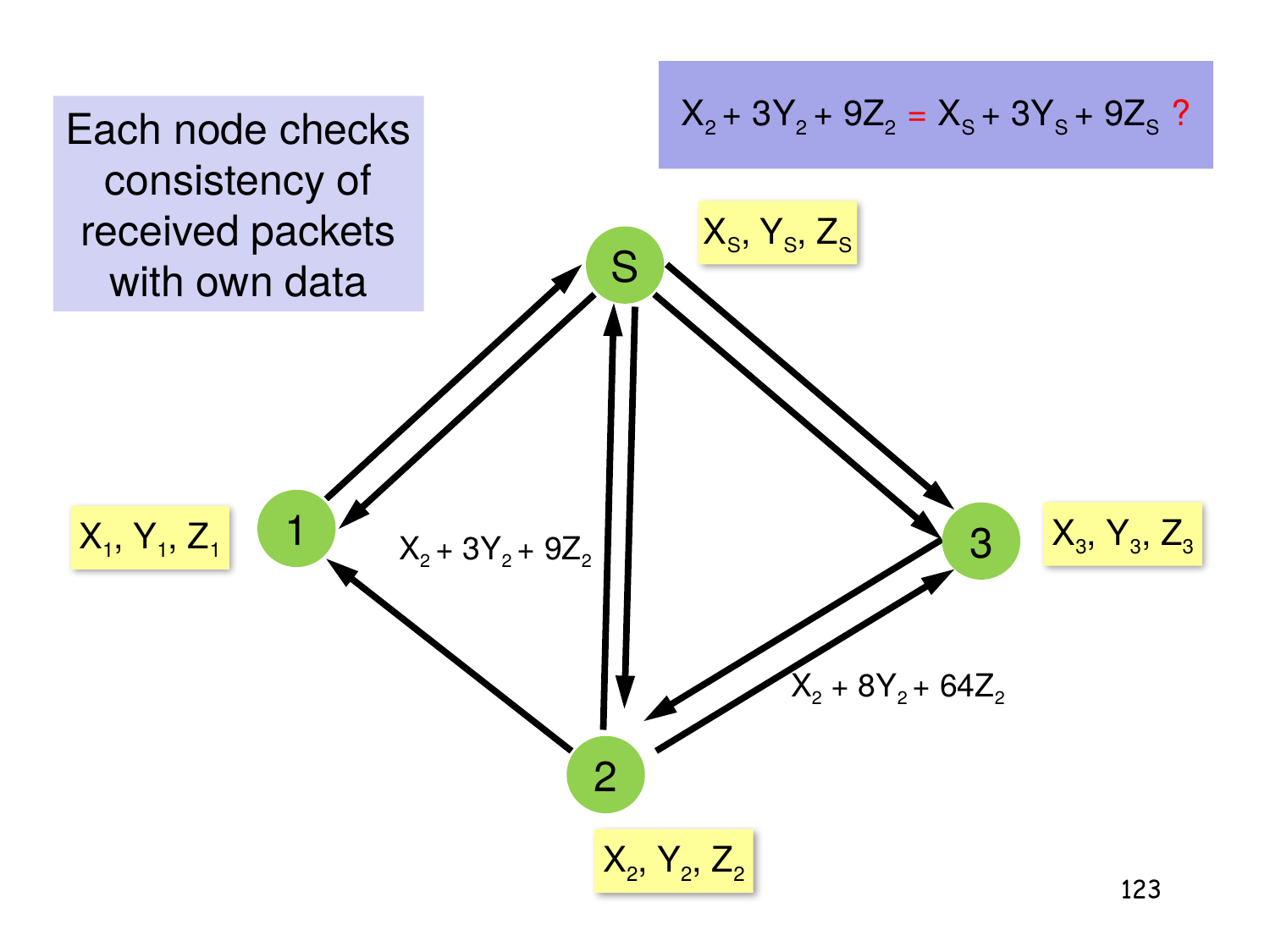

X2 + 3Y2 + 9Z2  = XS + 3YS + 9ZS  ?
Each node checks
consistency of
received packets
with own data
XS, YS, ZS
S
1
3
X3, Y3, Z3
X1, Y1, Z1
X2 + 3Y2 + 9Z2

X2 + 8Y2 + 64Z2

2
X2, Y2, Z2
123